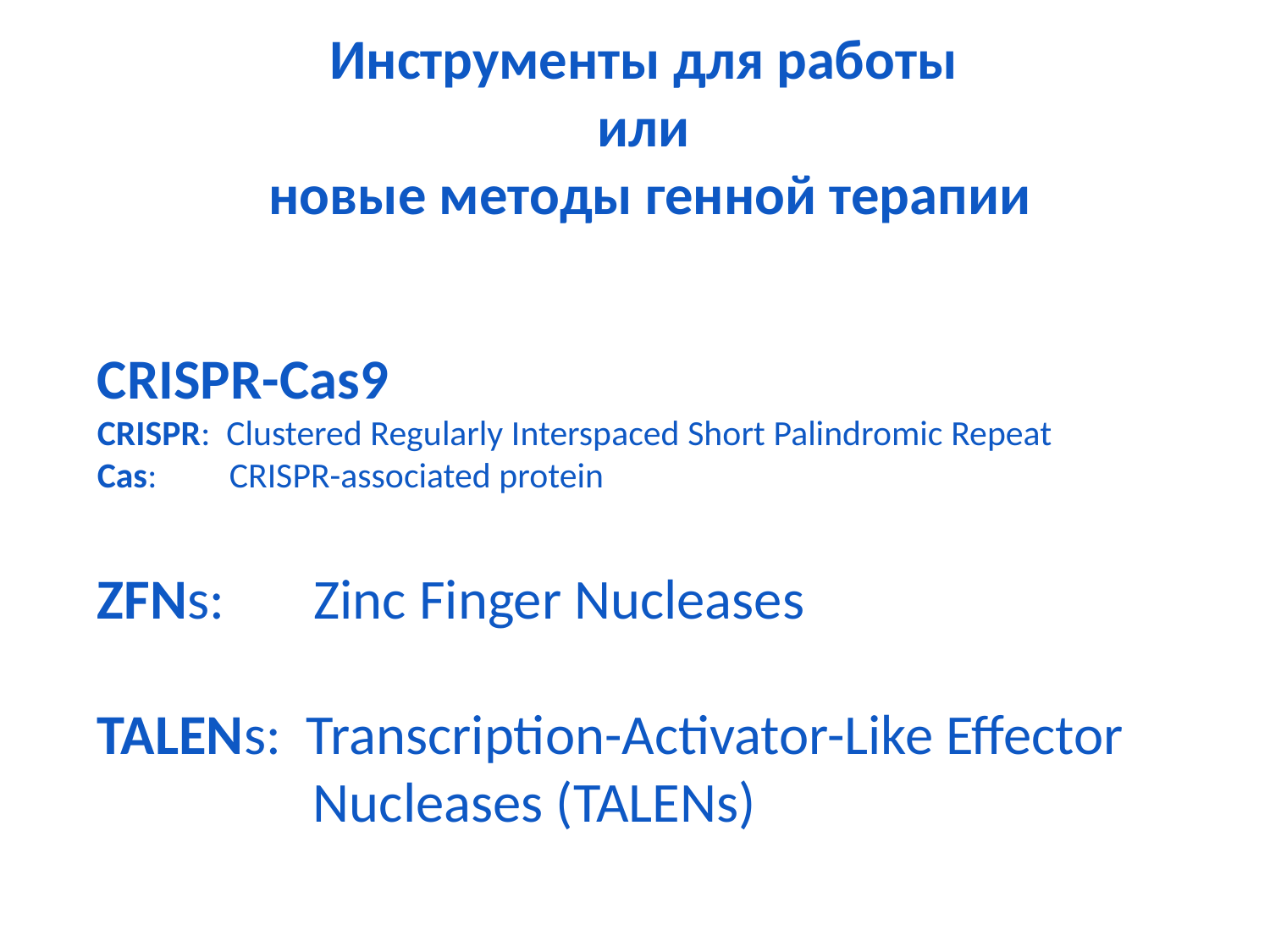

Инструменты для работы
или
новые методы генной терапии
CRISPR-Cas9
CRISPR:  Clustered Regularly Interspaced Short Palindromic Repeat
Cas:         CRISPR-associated protein

ZFNs:       Zinc Finger Nucleases

TALENs:  Transcription-Activator-Like Effector
                 Nucleases (TALENs)